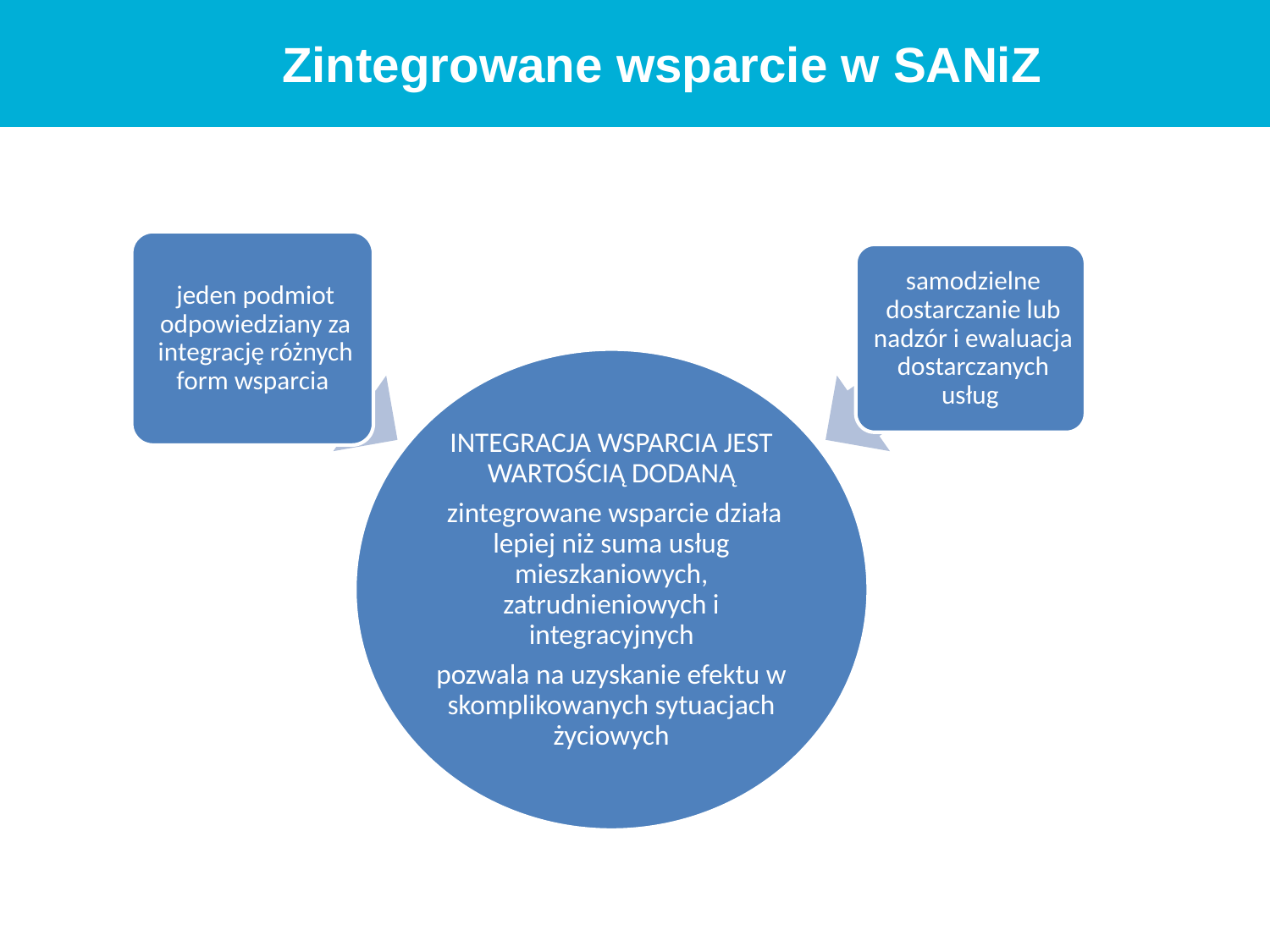

Zintegrowane wsparcie w SANiZ
INTEGRACJA WSPARCIA JEST WARTOŚCIĄ DODANĄ
 zintegrowane wsparcie działa lepiej niż suma usług mieszkaniowych, zatrudnieniowych i integracyjnych
pozwala na uzyskanie efektu w skomplikowanych sytuacjach życiowych
jeden podmiot odpowiedziany za integrację różnych form wsparcia
samodzielne dostarczanie lub nadzór i ewaluacja dostarczanych usług